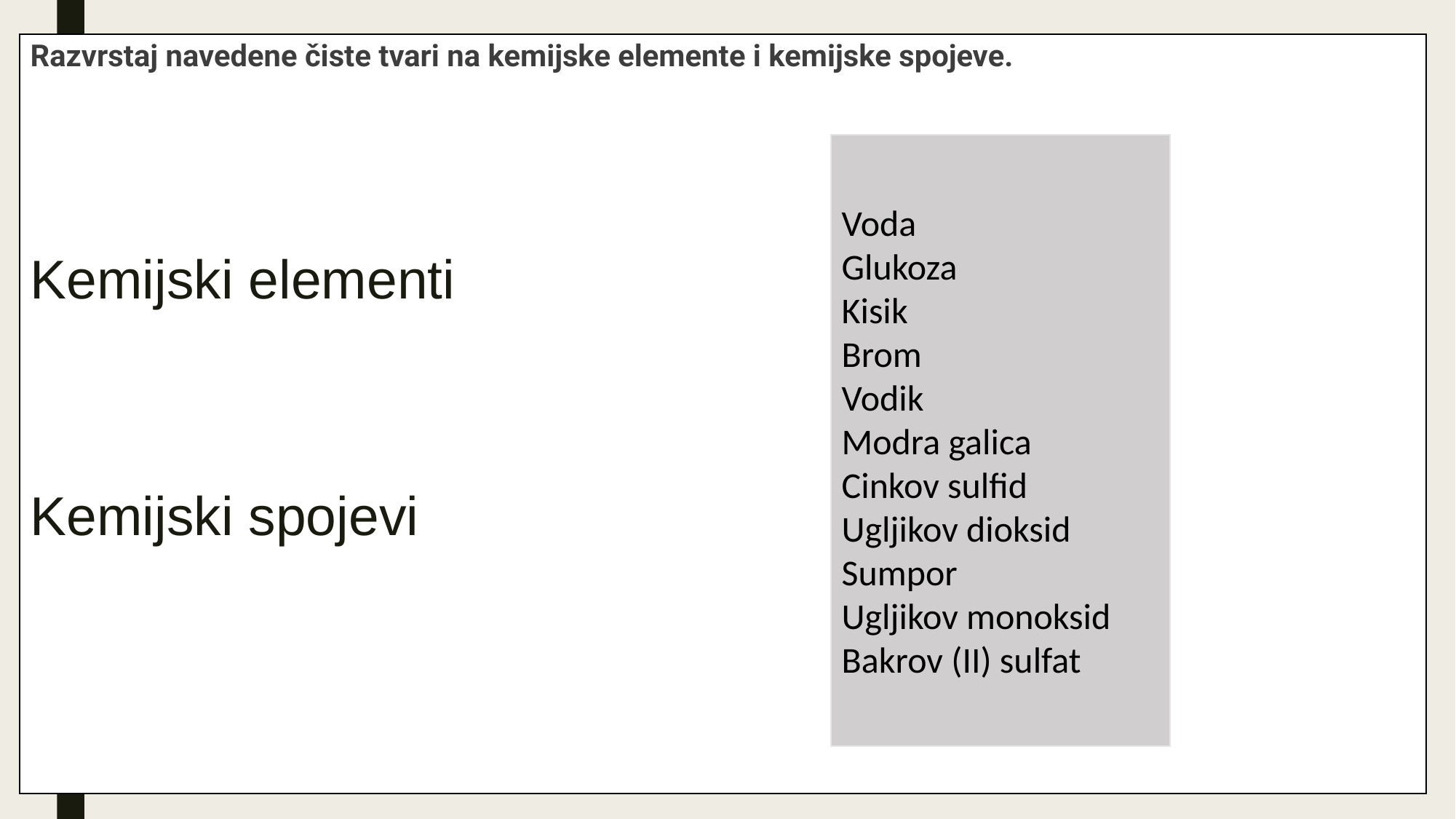

Razvrstaj navedene čiste tvari na kemijske elemente i kemijske spojeve.

Kemijski elementi

Kemijski spojevi
Voda
Glukoza
Kisik
Brom
Vodik
Modra galica
Cinkov sulfid
Ugljikov dioksid
Sumpor
Ugljikov monoksid
Bakrov (II) sulfat